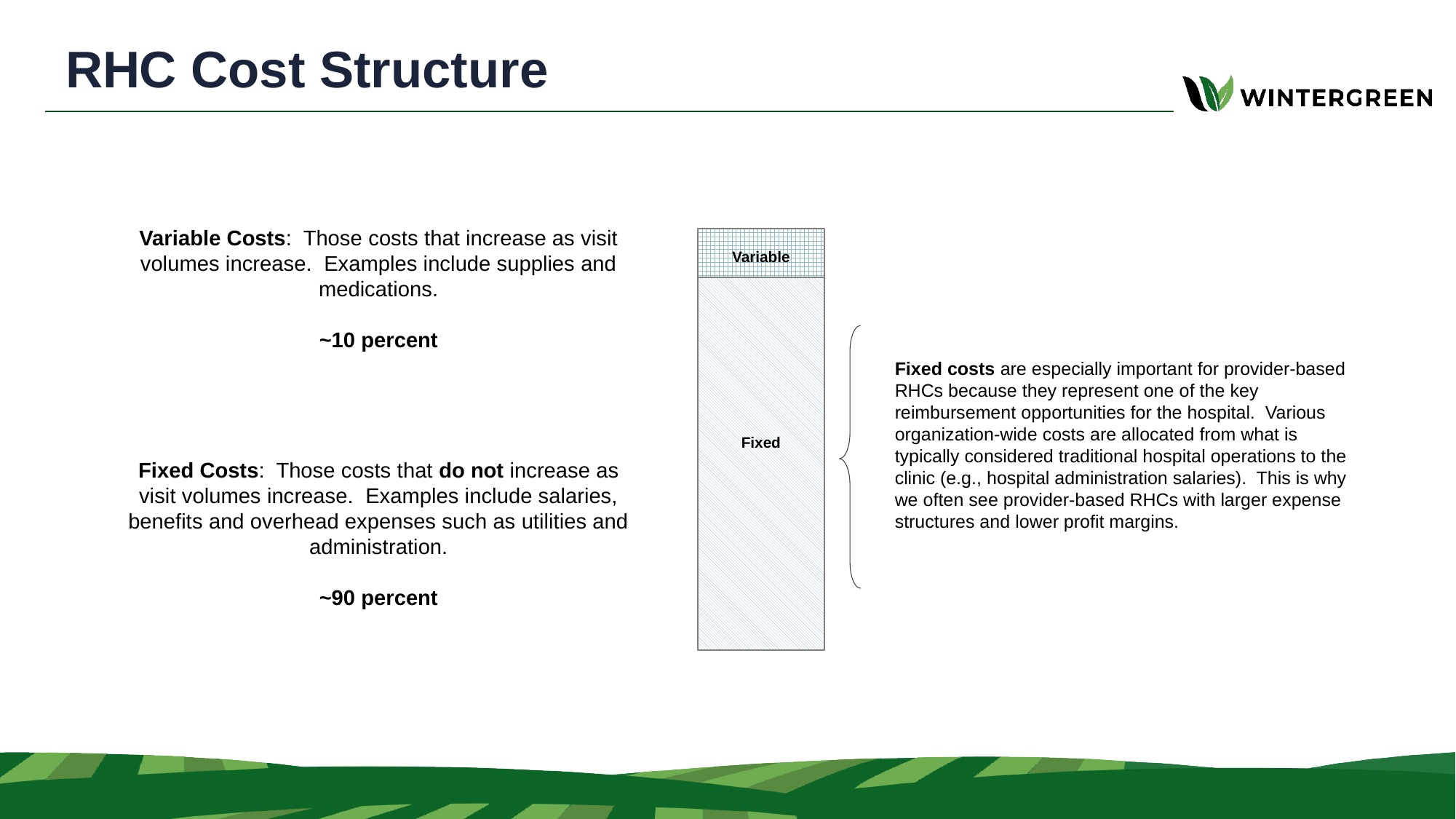

# RHC Cost Structure
Variable Costs:  Those costs that increase as visit volumes increase.  Examples include supplies and medications.

~10 percent

Variable

Fixed costs are especially important for provider-based RHCs because they represent one of the key reimbursement opportunities for the hospital.  Various organization-wide costs are allocated from what is typically considered traditional hospital operations to the clinic (e.g., hospital administration salaries).  This is why we often see provider-based RHCs with larger expense structures and lower profit margins.
Fixed
Fixed Costs:  Those costs that do not increase as visit volumes increase.  Examples include salaries, benefits and overhead expenses such as utilities and administration.

~90 percent